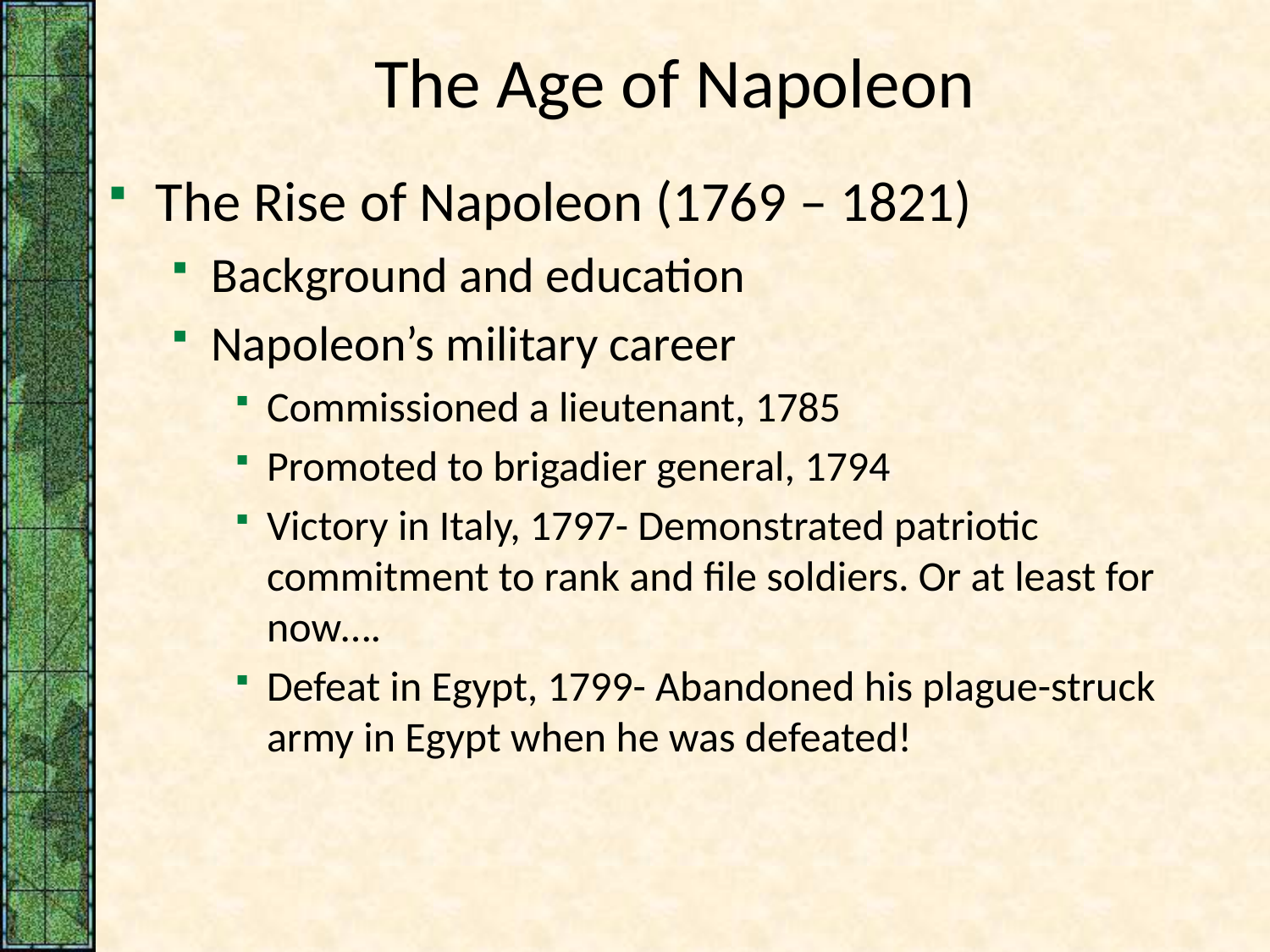

# The Age of Napoleon
The Rise of Napoleon (1769 – 1821)
Background and education
Napoleon’s military career
Commissioned a lieutenant, 1785
Promoted to brigadier general, 1794
Victory in Italy, 1797- Demonstrated patriotic commitment to rank and file soldiers. Or at least for now….
Defeat in Egypt, 1799- Abandoned his plague-struck army in Egypt when he was defeated!